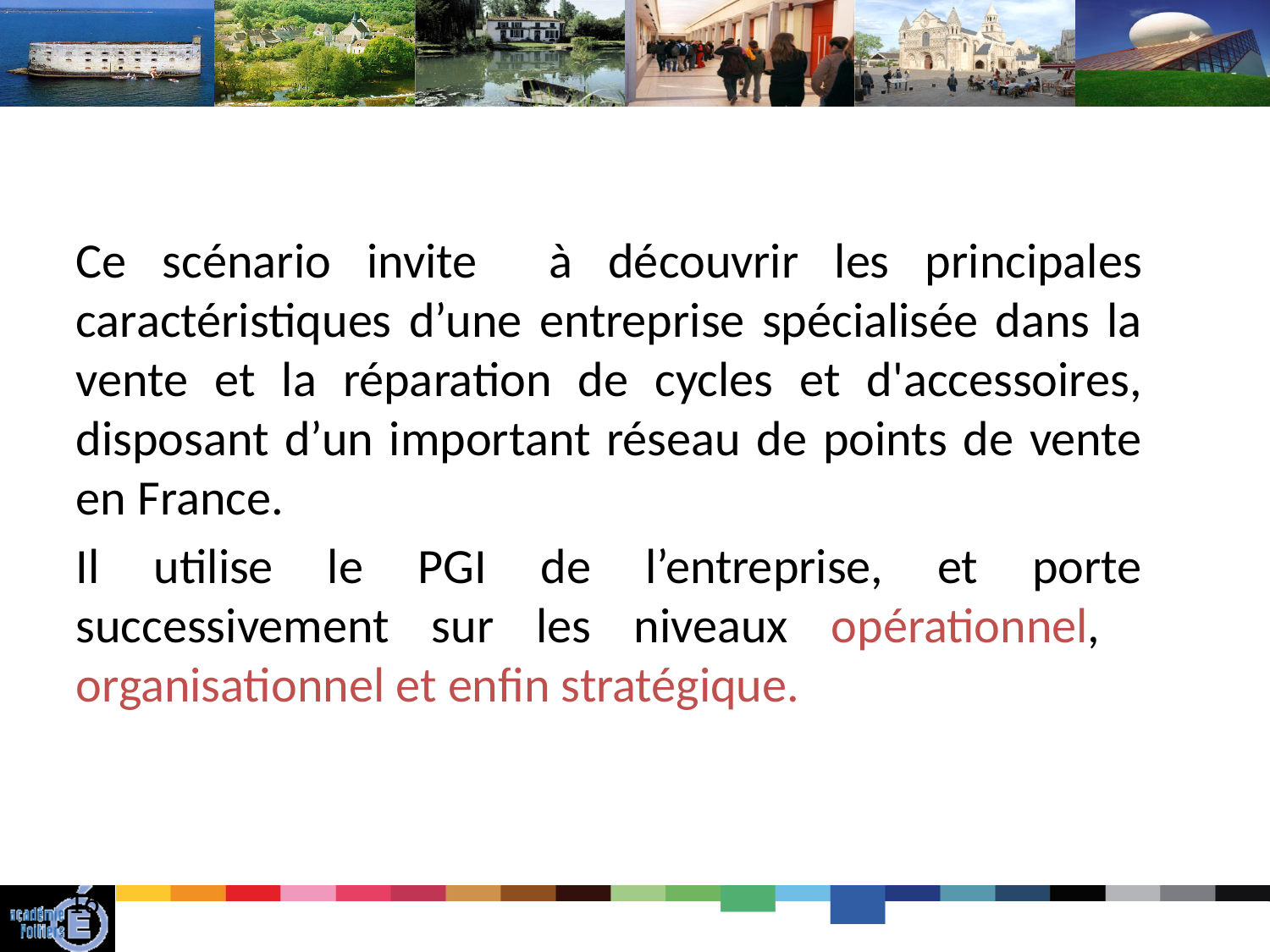

Ce scénario invite  à découvrir les principales caractéristiques d’une entreprise spécialisée dans la vente et la réparation de cycles et d'accessoires, disposant d’un important réseau de points de vente en France.
Il utilise le PGI de l’entreprise, et porte successivement sur les niveaux opérationnel,  organisationnel et enfin stratégique.

16